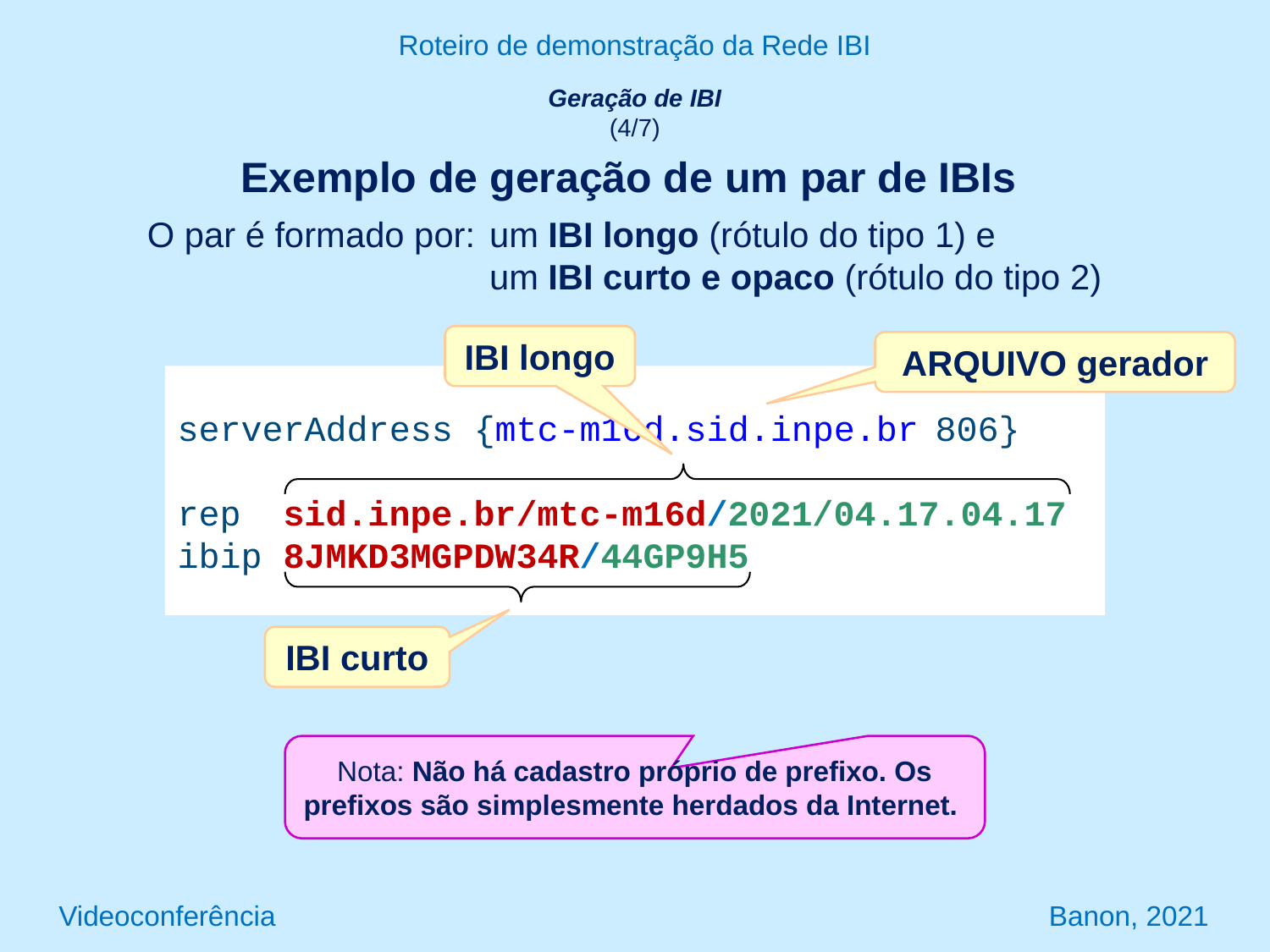

Roteiro de demonstração da Rede IBI
Geração de IBI
(4/7)
Exemplo de geração de um par de IBIs

    O par é formado por: 	um IBI longo (rótulo do tipo 1) e
			um IBI curto e opaco (rótulo do tipo 2)
IBI longo
ARQUIVO gerador

serverAddress {mtc-m16d.sid.inpe.br 806}

rep  sid.inpe.br/mtc-m16d/2021/04.17.04.17
ibip 8JMKD3MGPDW34R/44GP9H5

IBI curto
Nota: Não há cadastro próprio de prefixo. Os prefixos são simplesmente herdados da Internet.
Videoconferência                                                                                                   Banon, 2021